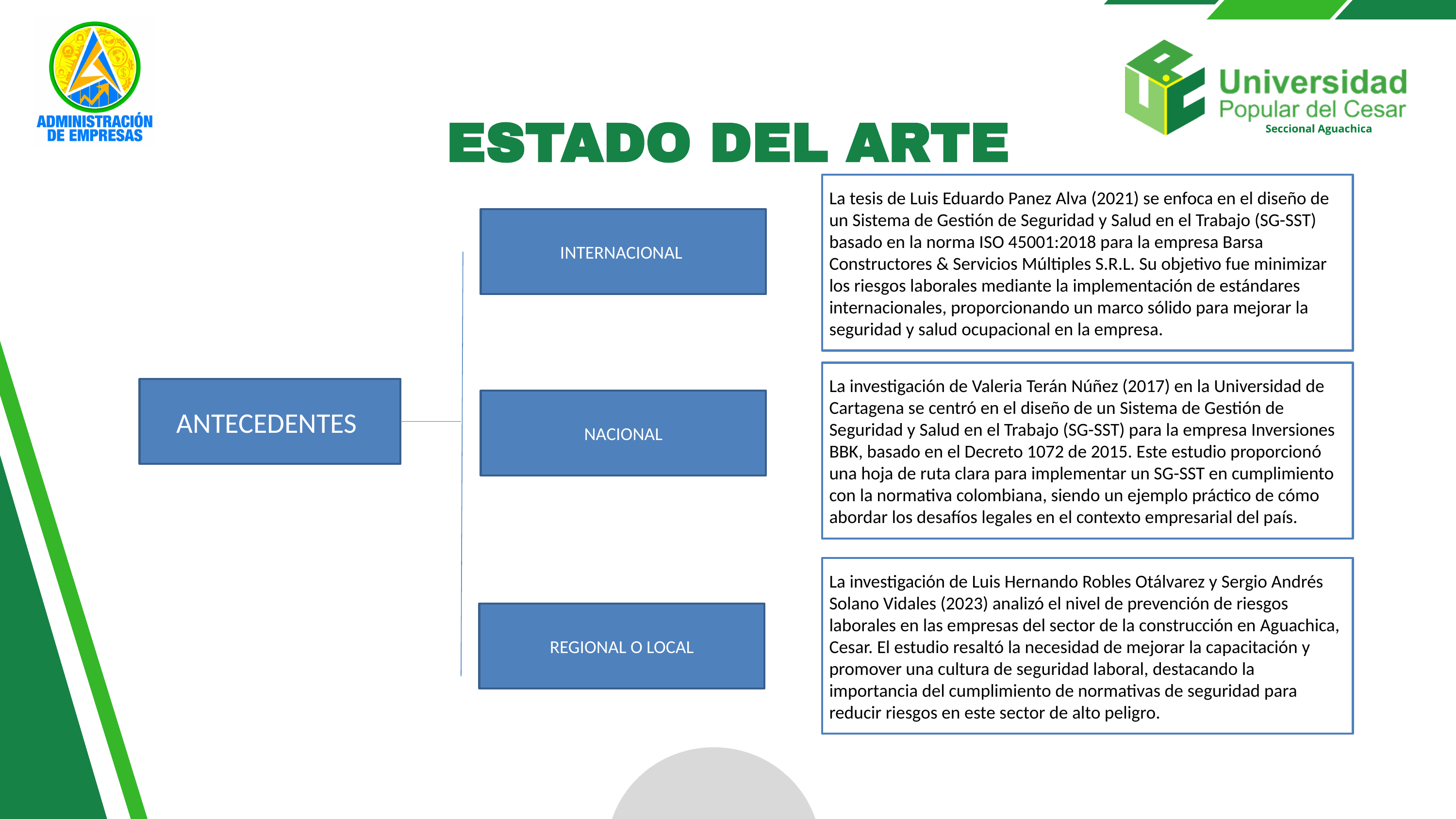

ESTADO DEL ARTE

La tesis de Luis Eduardo Panez Alva (2021) se enfoca en el diseño de un Sistema de Gestión de Seguridad y Salud en el Trabajo (SG-SST) basado en la norma ISO 45001:2018 para la empresa Barsa Constructores & Servicios Múltiples S.R.L. Su objetivo fue minimizar los riesgos laborales mediante la implementación de estándares internacionales, proporcionando un marco sólido para mejorar la seguridad y salud ocupacional en la empresa.
INTERNACIONAL
La investigación de Valeria Terán Núñez (2017) en la Universidad de Cartagena se centró en el diseño de un Sistema de Gestión de Seguridad y Salud en el Trabajo (SG-SST) para la empresa Inversiones BBK, basado en el Decreto 1072 de 2015. Este estudio proporcionó una hoja de ruta clara para implementar un SG-SST en cumplimiento con la normativa colombiana, siendo un ejemplo práctico de cómo abordar los desafíos legales en el contexto empresarial del país.
ANTECEDENTES
NACIONAL
La investigación de Luis Hernando Robles Otálvarez y Sergio Andrés Solano Vidales (2023) analizó el nivel de prevención de riesgos laborales en las empresas del sector de la construcción en Aguachica, Cesar. El estudio resaltó la necesidad de mejorar la capacitación y promover una cultura de seguridad laboral, destacando la importancia del cumplimiento de normativas de seguridad para reducir riesgos en este sector de alto peligro.
REGIONAL O LOCAL